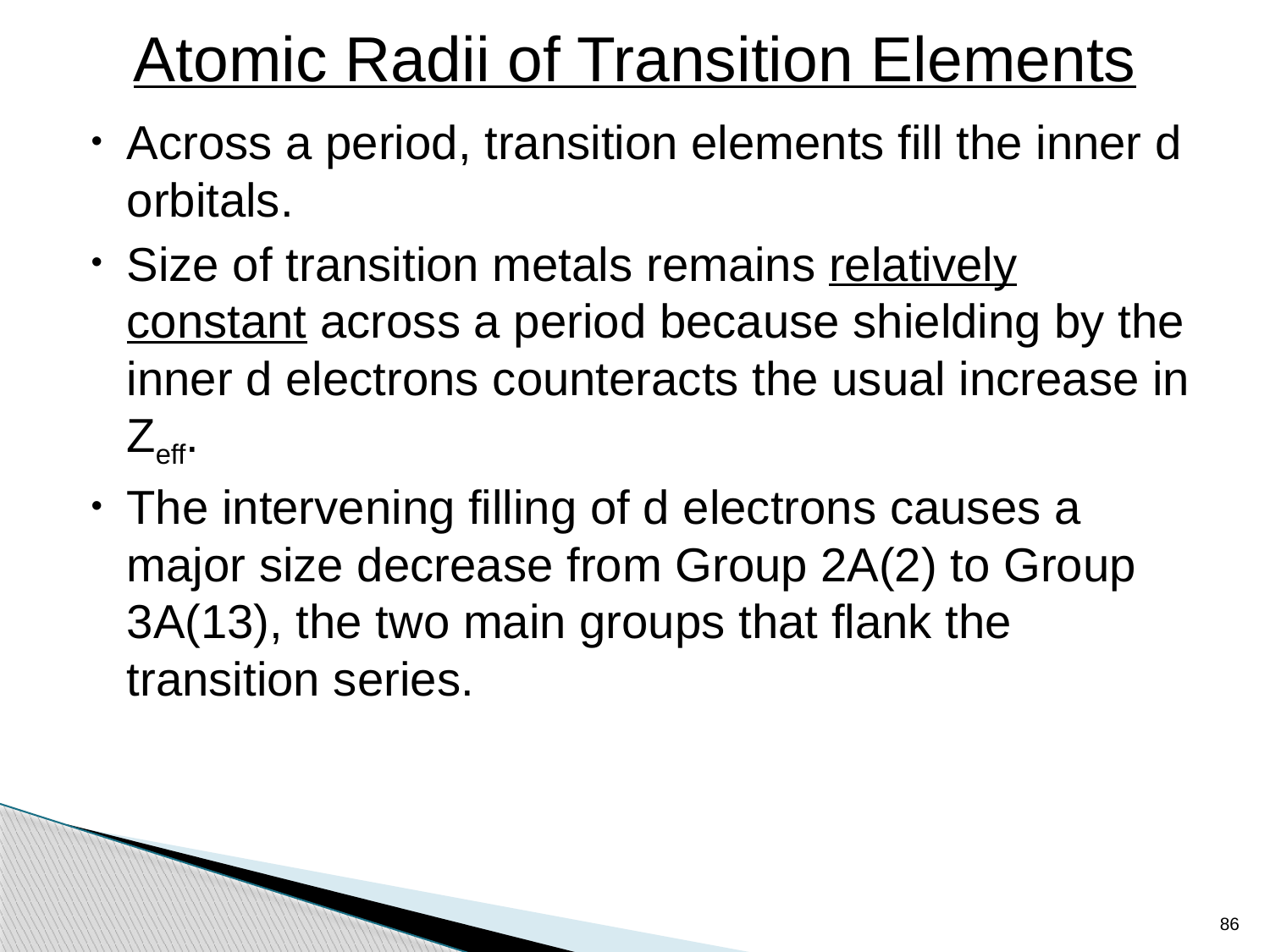

# Atomic Radii of Transition Elements
Across a period, transition elements fill the inner d orbitals.
Size of transition metals remains relatively constant across a period because shielding by the inner d electrons counteracts the usual increase in Zeff.
The intervening filling of d electrons causes a major size decrease from Group 2A(2) to Group 3A(13), the two main groups that flank the transition series.
86